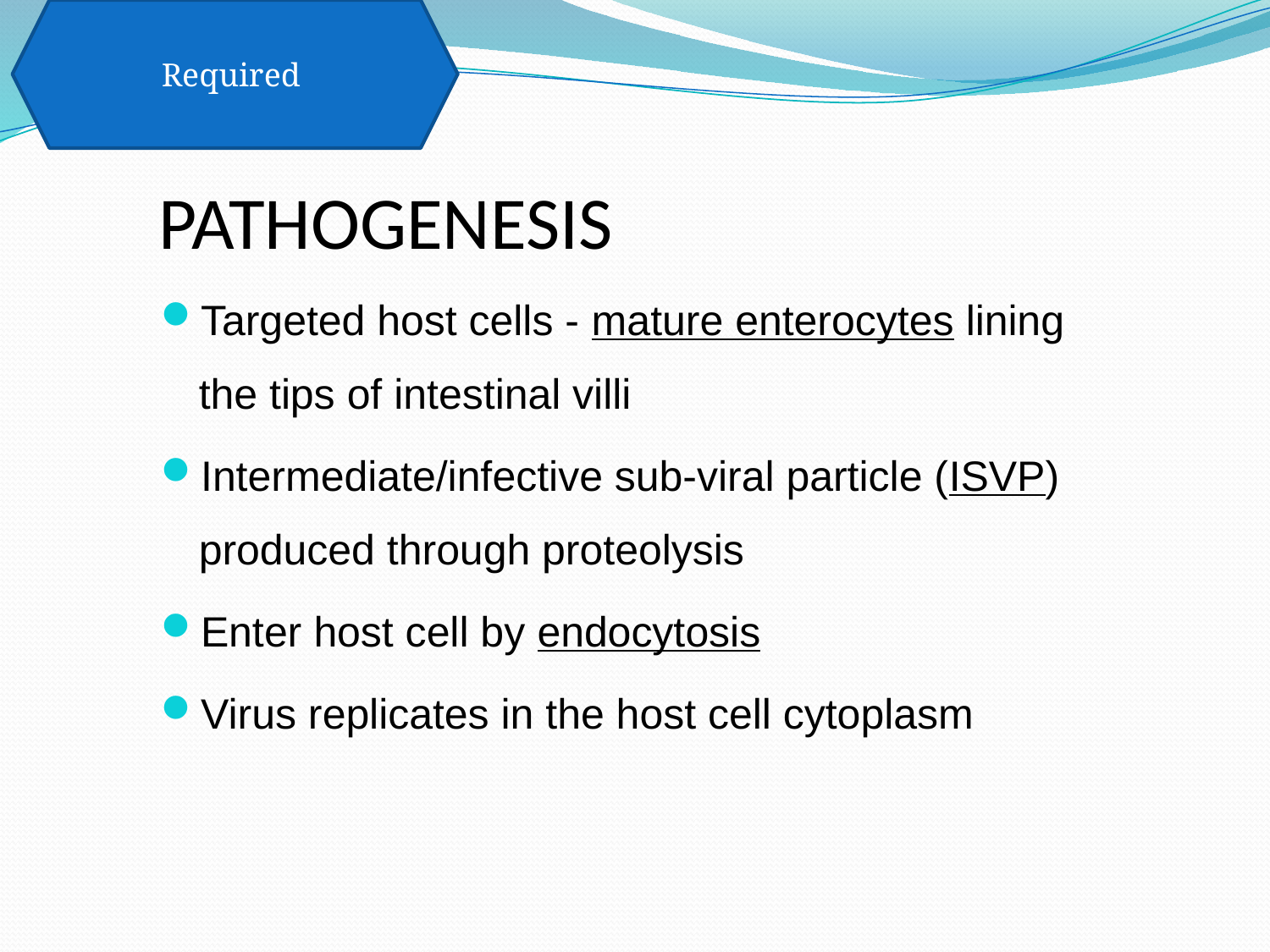

Required
# PATHOGENESIS
Targeted host cells - mature enterocytes lining the tips of intestinal villi
Intermediate/infective sub-viral particle (ISVP) produced through proteolysis
Enter host cell by endocytosis
Virus replicates in the host cell cytoplasm